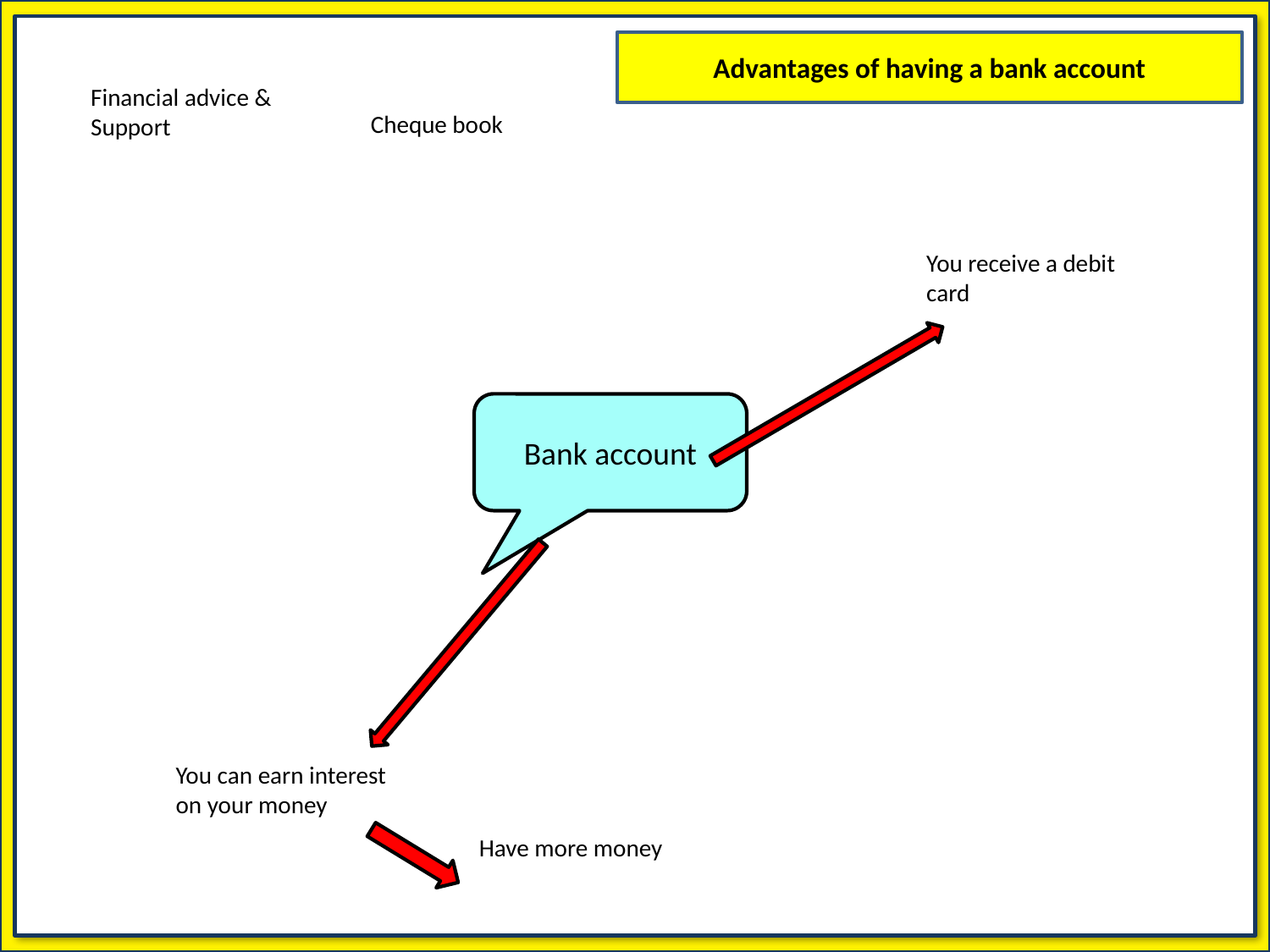

Advantages of having a bank account
Financial advice & Support
Cheque book
You receive a debit card

Bank account

You can earn interest on your money
Have more money